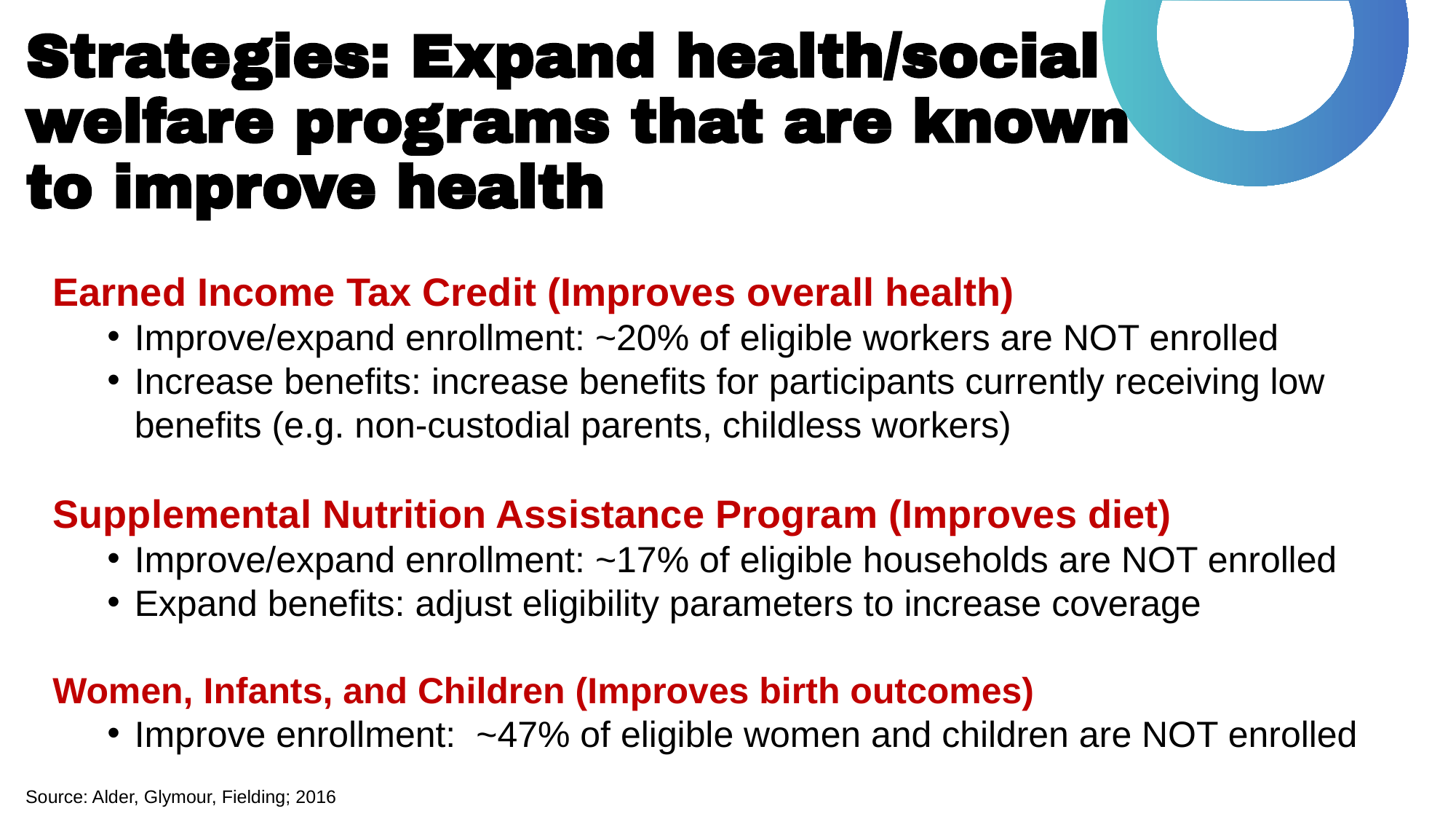

# Strategies: Expand health/social welfare programs that are known to improve health
Earned Income Tax Credit (Improves overall health)
Improve/expand enrollment: ~20% of eligible workers are NOT enrolled
Increase benefits: increase benefits for participants currently receiving low benefits (e.g. non-custodial parents, childless workers)
Supplemental Nutrition Assistance Program (Improves diet)
Improve/expand enrollment: ~17% of eligible households are NOT enrolled
Expand benefits: adjust eligibility parameters to increase coverage
Women, Infants, and Children (Improves birth outcomes)
Improve enrollment:  ~47% of eligible women and children are NOT enrolled
Source: Alder, Glymour, Fielding; 2016